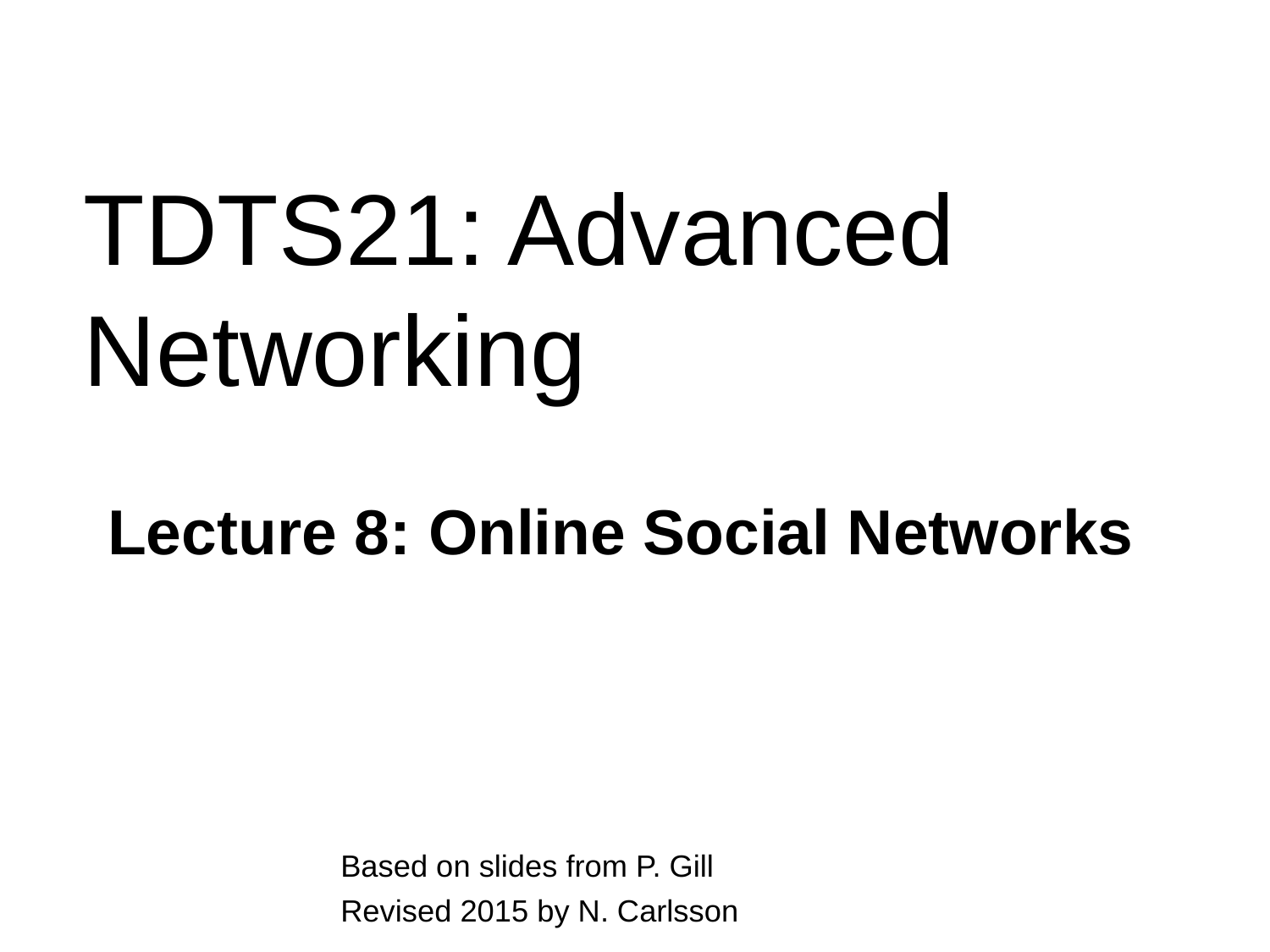

# TDTS21: Advanced Networking
Lecture 8: Online Social Networks

Based on slides from P. Gill
Revised 2015 by N. Carlsson